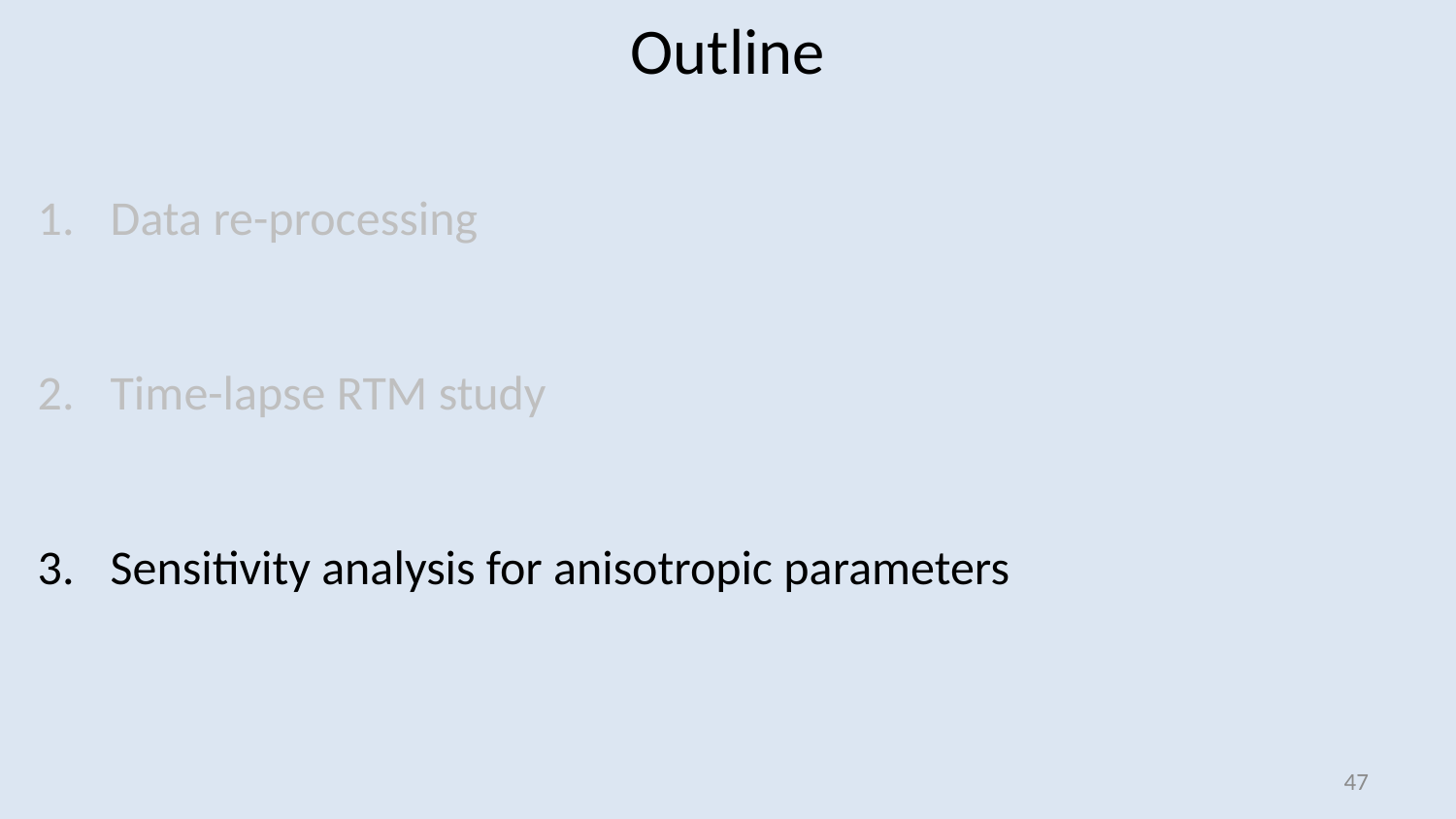

Outline

Data re-processing

Time-lapse RTM study

Sensitivity analysis for anisotropic parameters

47